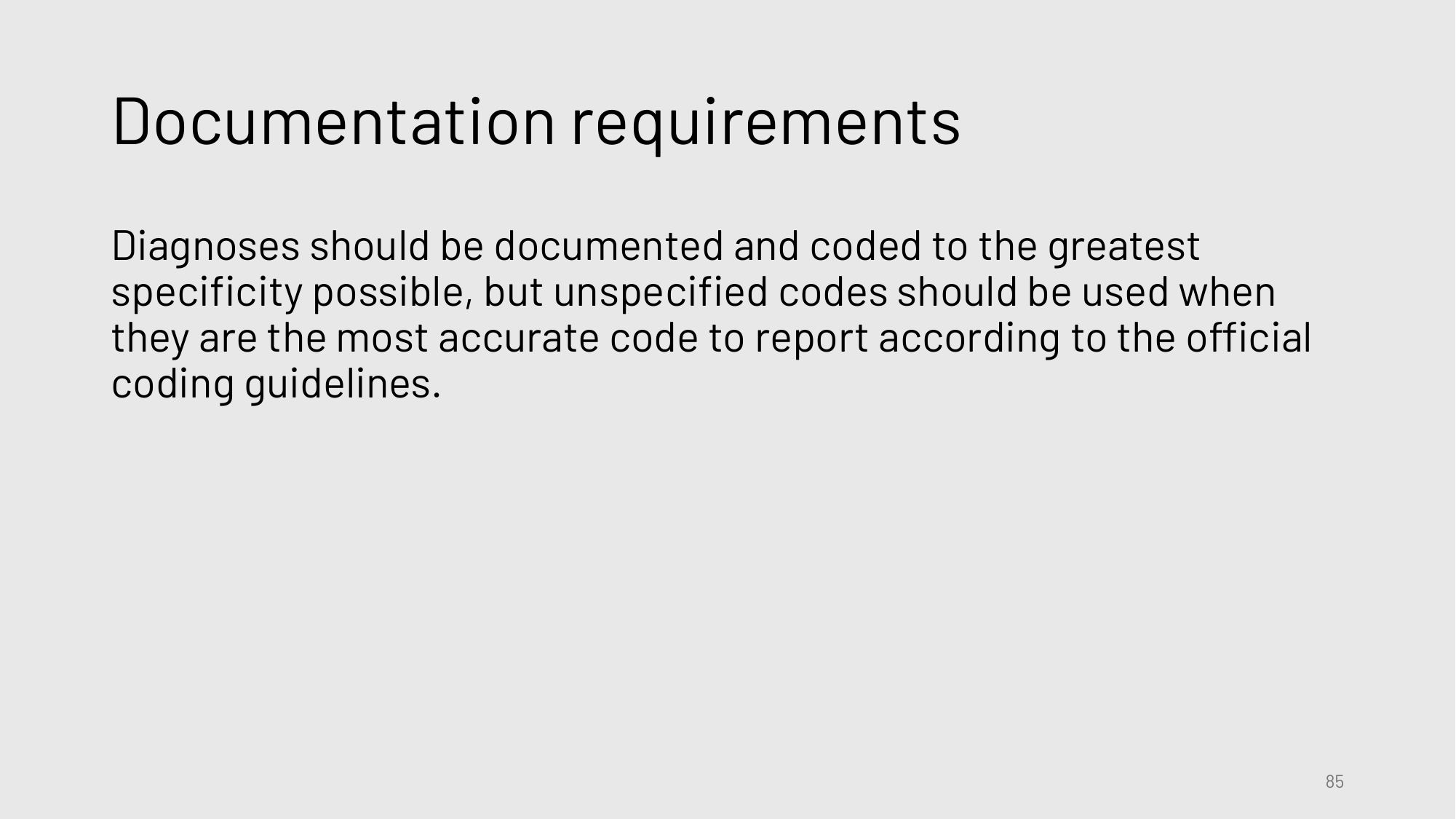

# Documentation requirements
Diagnoses should be documented and coded to the greatest specificity possible, but unspecified codes should be used when they are the most accurate code to report according to the official coding guidelines.
85